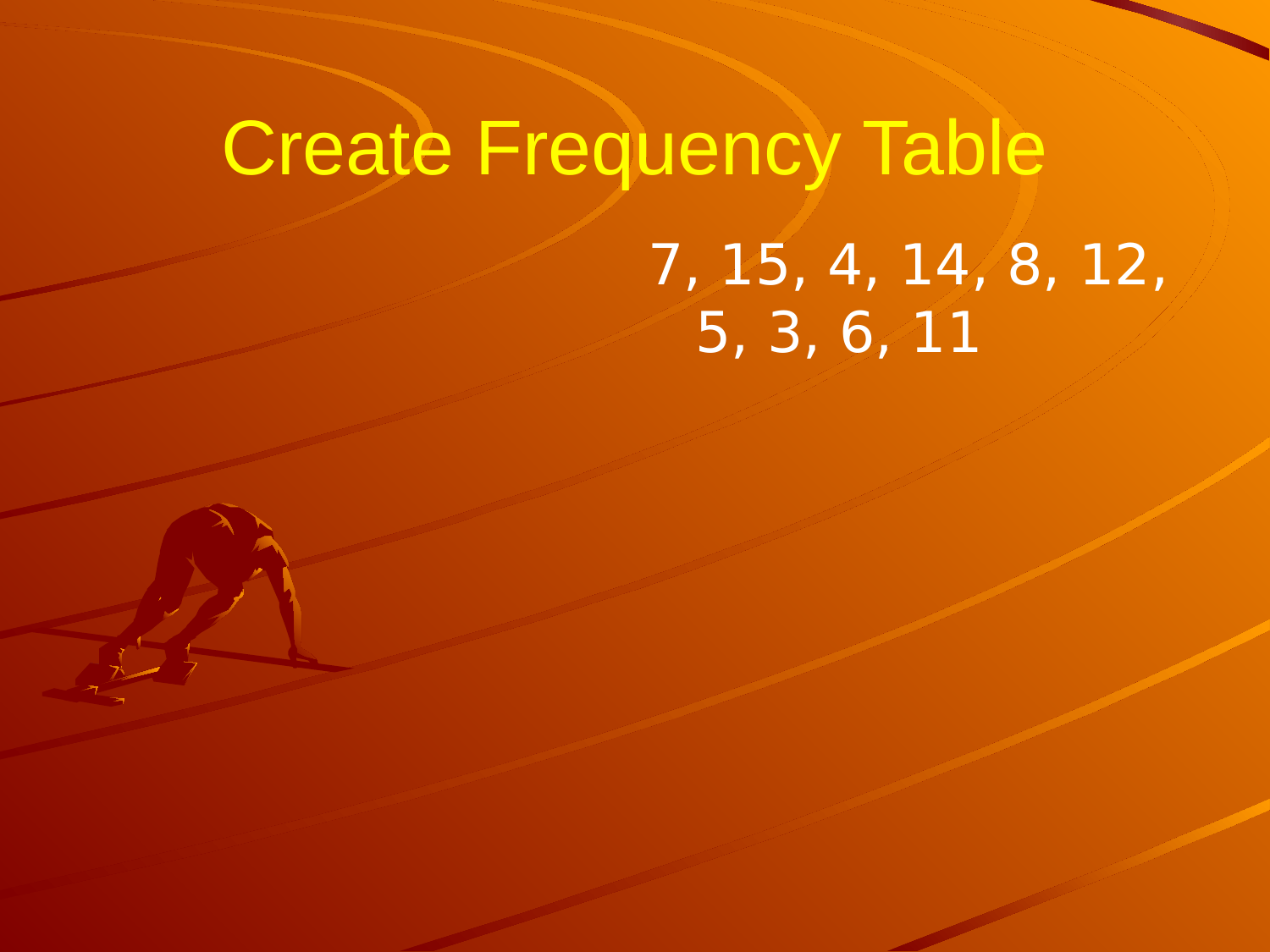

# Create Frequency Table

7, 15, 4, 14, 8, 12, 5, 3, 6, 11